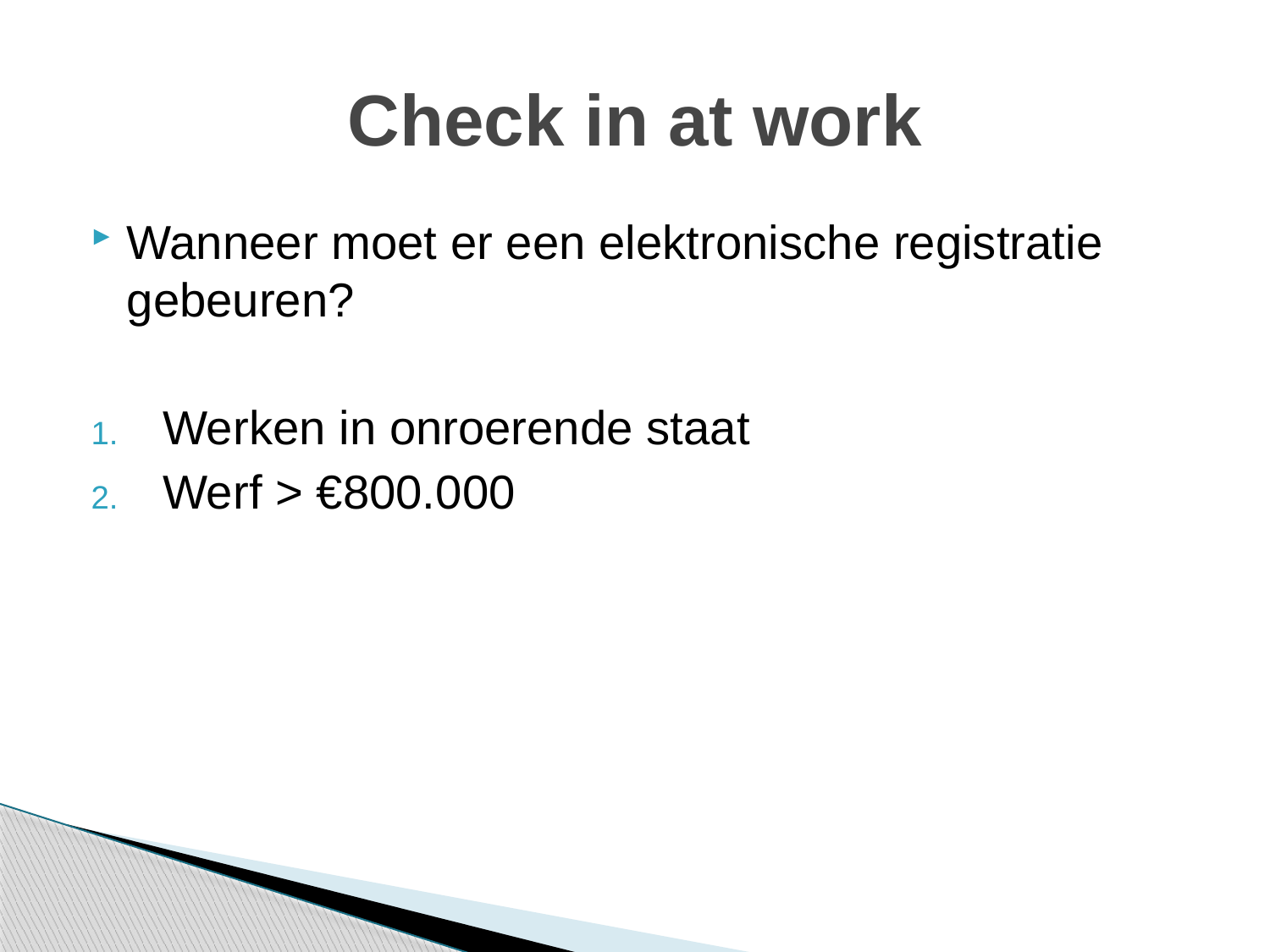

# Check in at work
Wanneer moet er een elektronische registratie gebeuren?

Werken in onroerende staat
Werf > €800.000